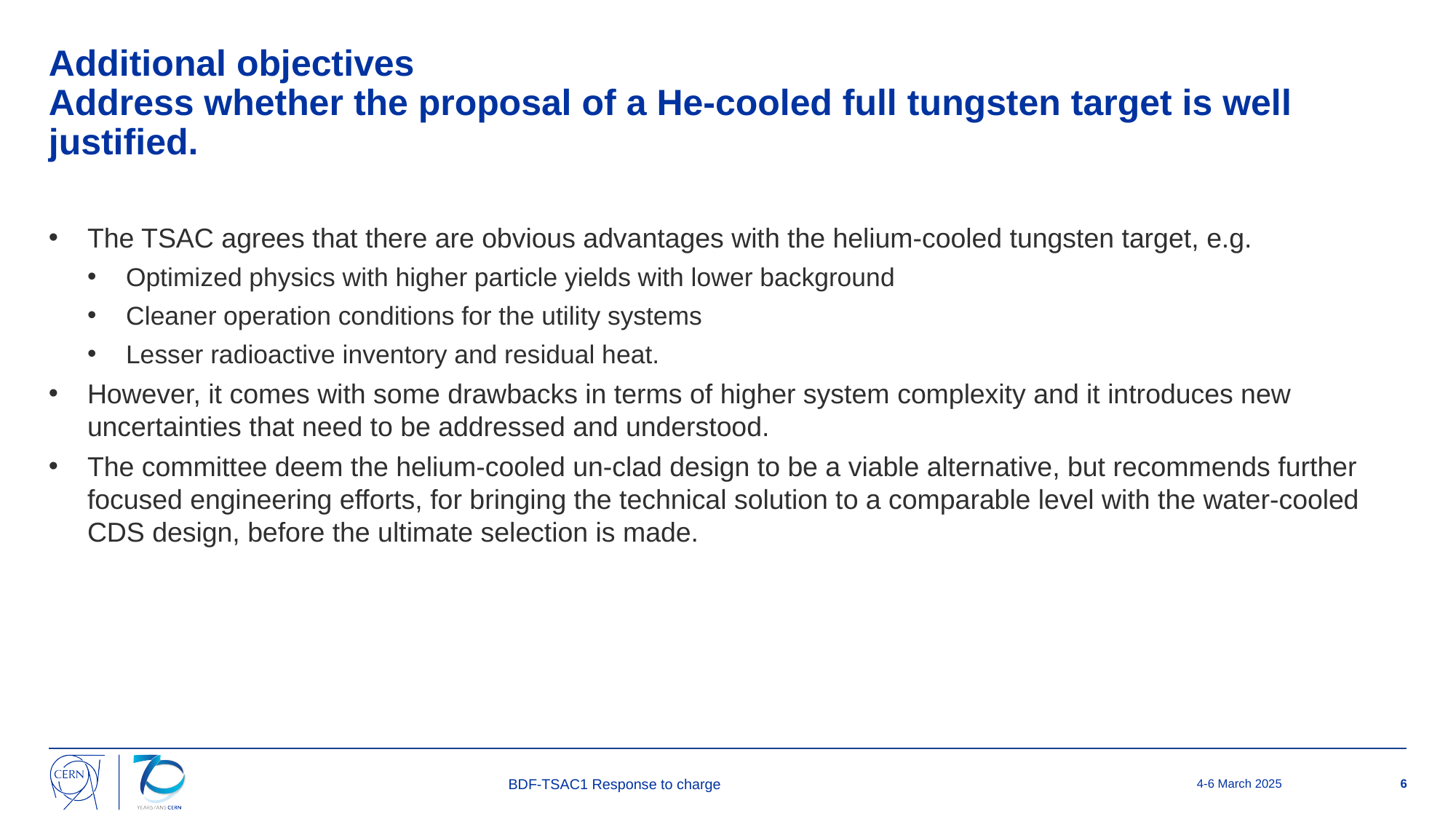

# Additional objectives Address whether the proposal of a He-cooled full tungsten target is well justified.
The TSAC agrees that there are obvious advantages with the helium-cooled tungsten target, e.g.
Optimized physics with higher particle yields with lower background
Cleaner operation conditions for the utility systems
Lesser radioactive inventory and residual heat.
However, it comes with some drawbacks in terms of higher system complexity and it introduces new uncertainties that need to be addressed and understood.
The committee deem the helium-cooled un-clad design to be a viable alternative, but recommends further focused engineering efforts, for bringing the technical solution to a comparable level with the water-cooled CDS design, before the ultimate selection is made.
BDF-TSAC1 Response to charge
4-6 March 2025
6